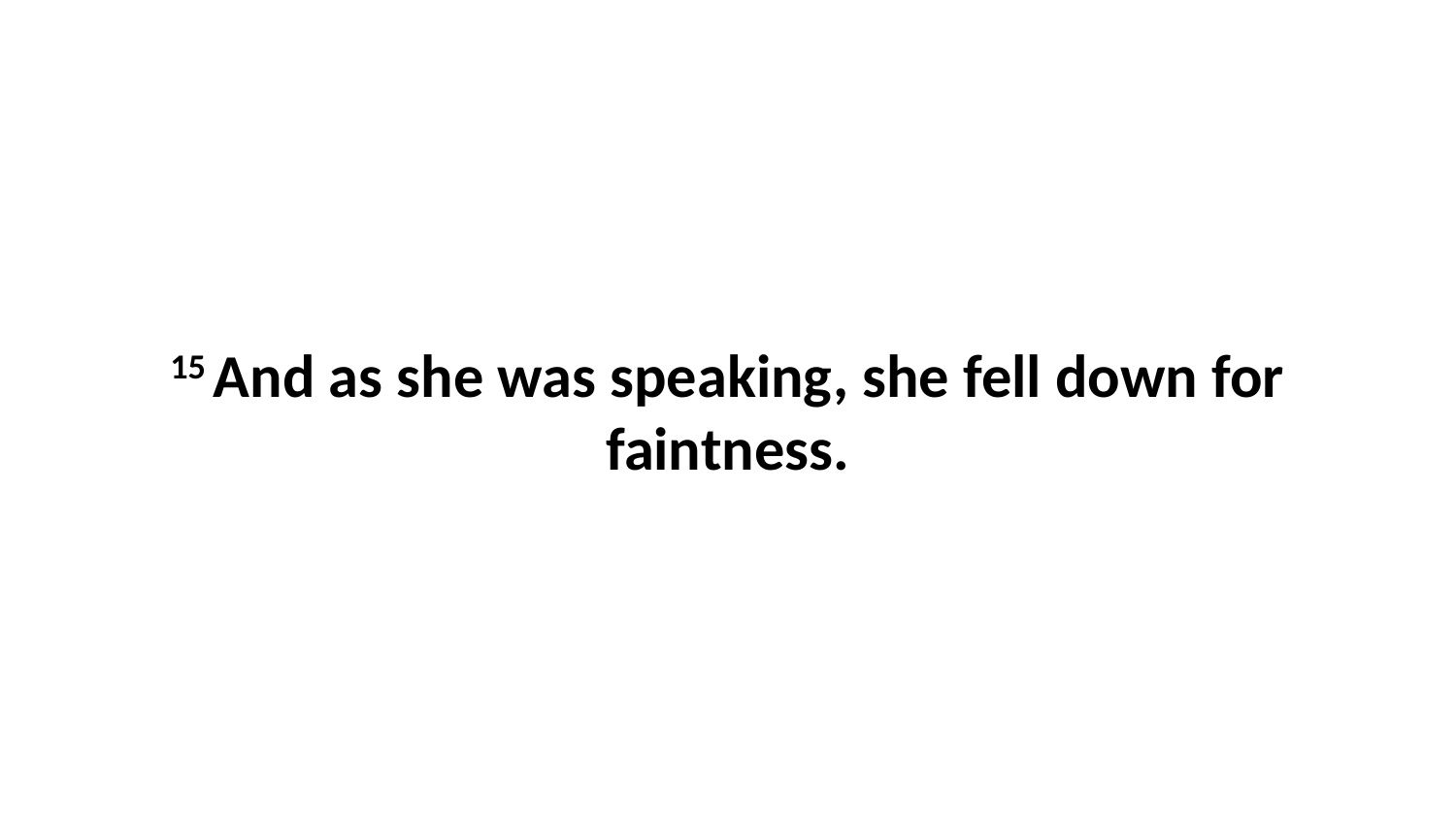

15 And as she was speaking, she fell down for faintness.